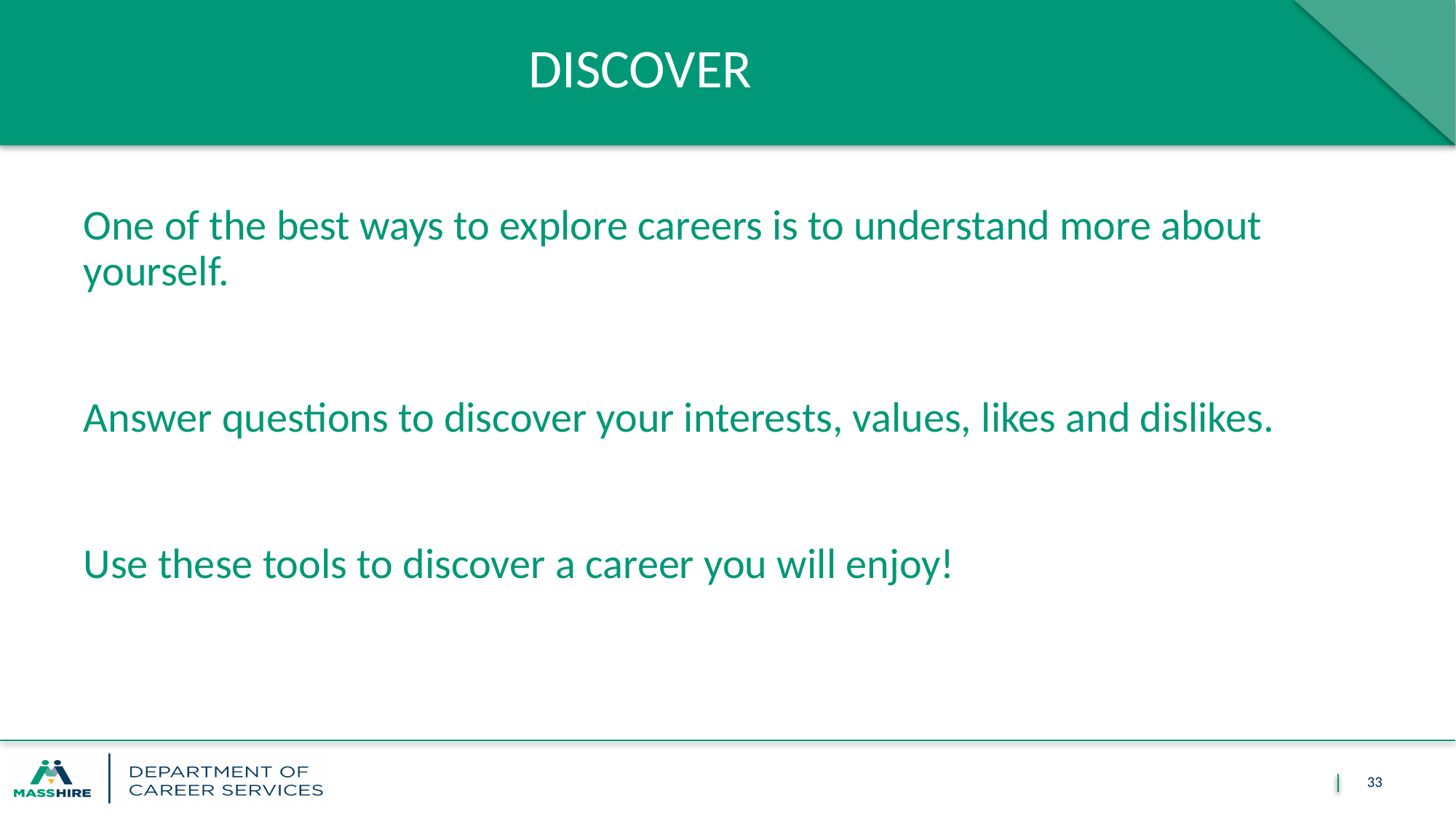

# DISCOVER
One of the best ways to explore careers is to understand more about yourself.

Answer questions to discover your interests, values, likes and dislikes.

Use these tools to discover a career you will enjoy!
33